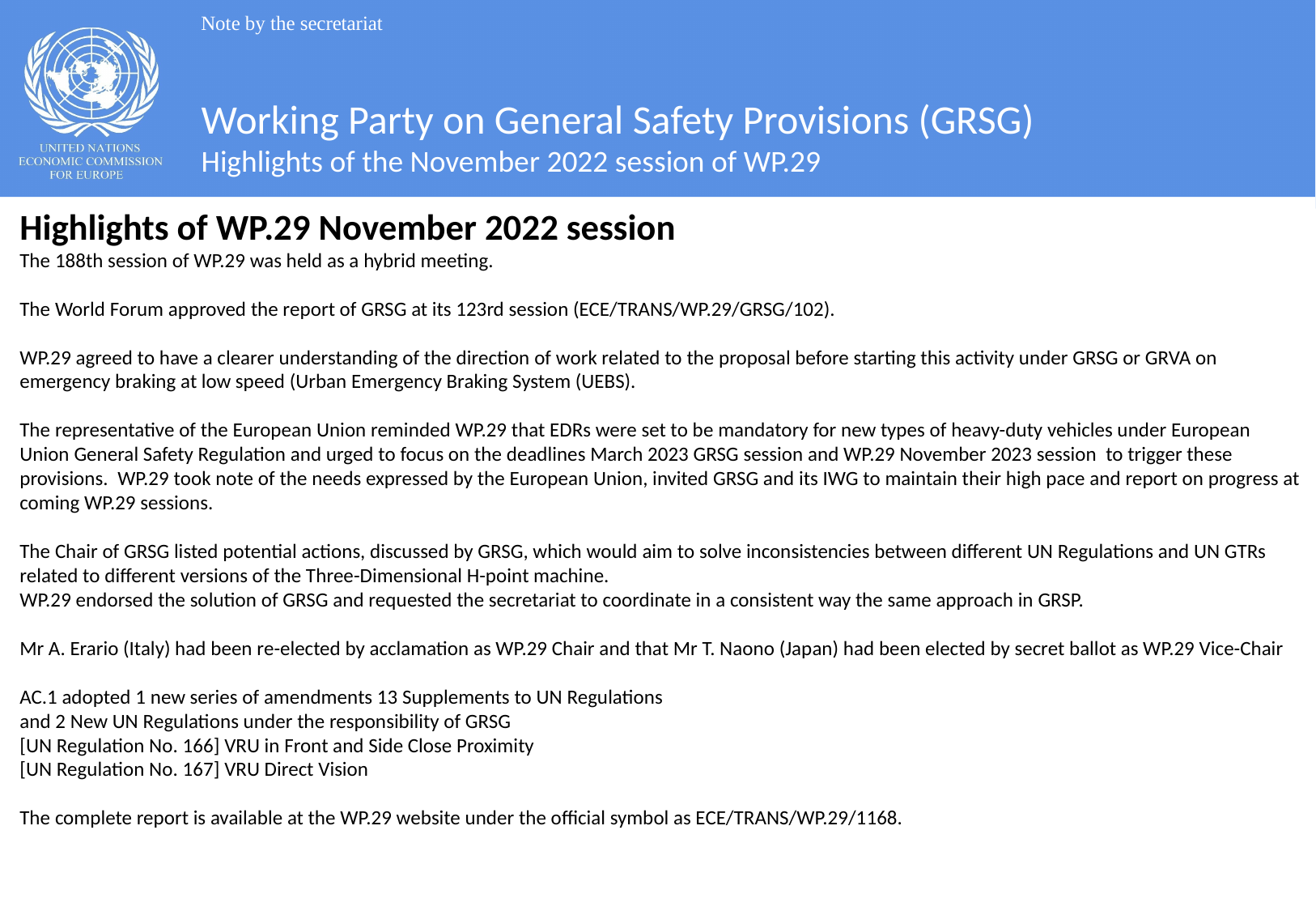

Note by the secretariat
#
Working Party on General Safety Provisions (GRSG)
Highlights of the November 2022 session of WP.29
Highlights of WP.29 November 2022 session
The 188th session of WP.29 was held as a hybrid meeting.

The World Forum approved the report of GRSG at its 123rd session (ECE/TRANS/WP.29/GRSG/102).

WP.29 agreed to have a clearer understanding of the direction of work related to the proposal before starting this activity under GRSG or GRVA on emergency braking at low speed (Urban Emergency Braking System (UEBS).

The representative of the European Union reminded WP.29 that EDRs were set to be mandatory for new types of heavy-duty vehicles under European Union General Safety Regulation and urged to focus on the deadlines March 2023 GRSG session and WP.29 November 2023 session  to trigger these provisions.  WP.29 took note of the needs expressed by the European Union, invited GRSG and its IWG to maintain their high pace and report on progress at coming WP.29 sessions.

The Chair of GRSG listed potential actions, discussed by GRSG, which would aim to solve inconsistencies between different UN Regulations and UN GTRs related to different versions of the Three-Dimensional H-point machine.
WP.29 endorsed the solution of GRSG and requested the secretariat to coordinate in a consistent way the same approach in GRSP.

Mr A. Erario (Italy) had been re-elected by acclamation as WP.29 Chair and that Mr T. Naono (Japan) had been elected by secret ballot as WP.29 Vice-Chair

AC.1 adopted 1 new series of amendments 13 Supplements to UN Regulations
and 2 New UN Regulations under the responsibility of GRSG
[UN Regulation No. 166] VRU in Front and Side Close Proximity
[UN Regulation No. 167] VRU Direct Vision

The complete report is available at the WP.29 website under the official symbol as ECE/TRANS/WP.29/1168.